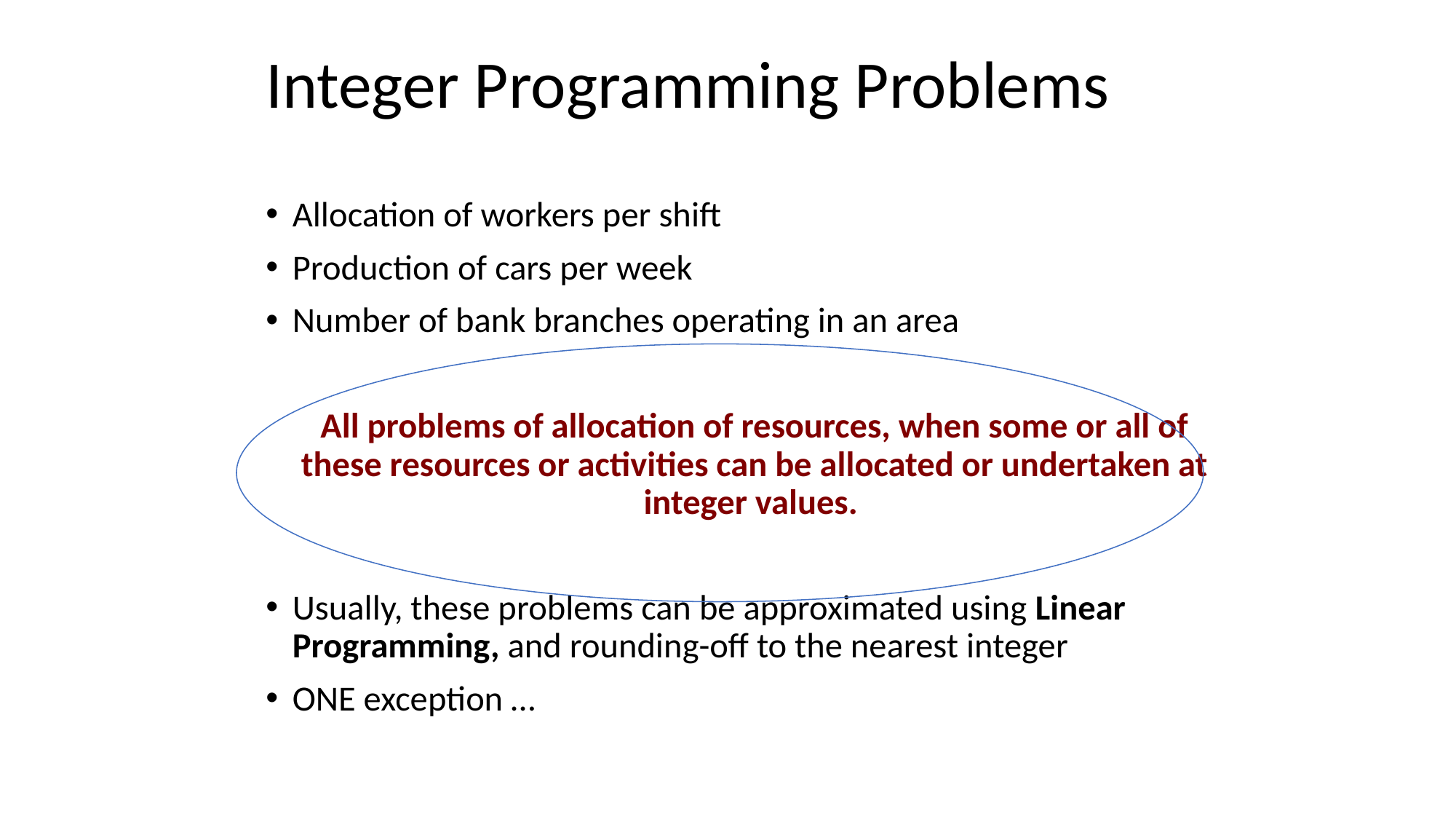

# Integer Programming Problems
Allocation of workers per shift
Production of cars per week
Number of bank branches operating in an area

	All problems of allocation of resources, when some or all of these resources or activities can be allocated or undertaken at integer values.

Usually, these problems can be approximated using Linear Programming, and rounding-off to the nearest integer
ONE exception …